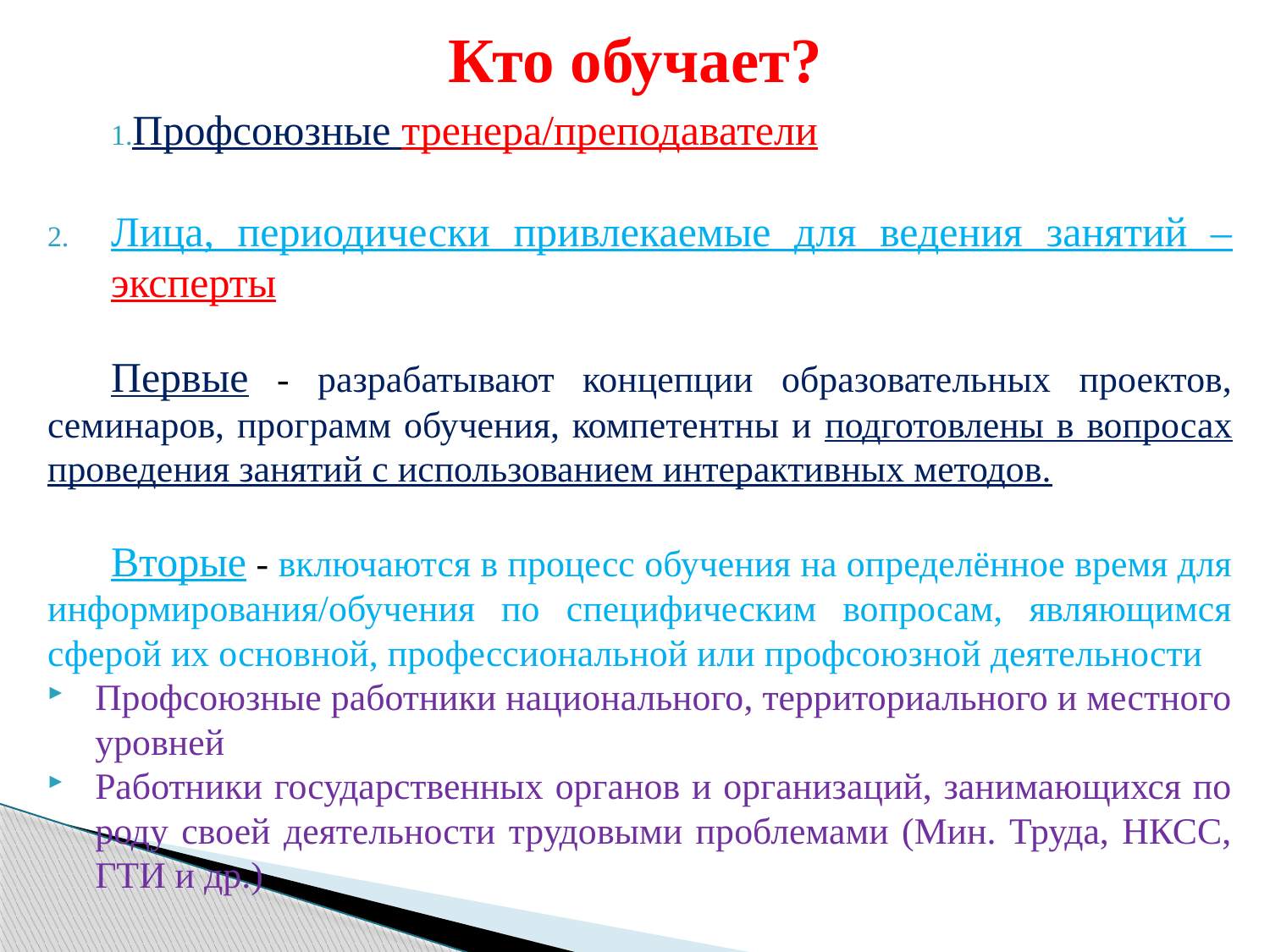

# Кто обучает?
Профсоюзные тренера/преподаватели

Лица, периодически привлекаемые для ведения занятий – эксперты

Первые - разрабатывают концепции образовательных проектов, семинаров, программ обучения, компетентны и подготовлены в вопросах проведения занятий с использованием интерактивных методов.

Вторые - включаются в процесс обучения на определённое время для информирования/обучения по специфическим вопросам, являющимся сферой их основной, профессиональной или профсоюзной деятельности
Профсоюзные работники национального, территориального и местного уровней
Работники государственных органов и организаций, занимающихся по роду своей деятельности трудовыми проблемами (Мин. Труда, НКСС, ГТИ и др.)